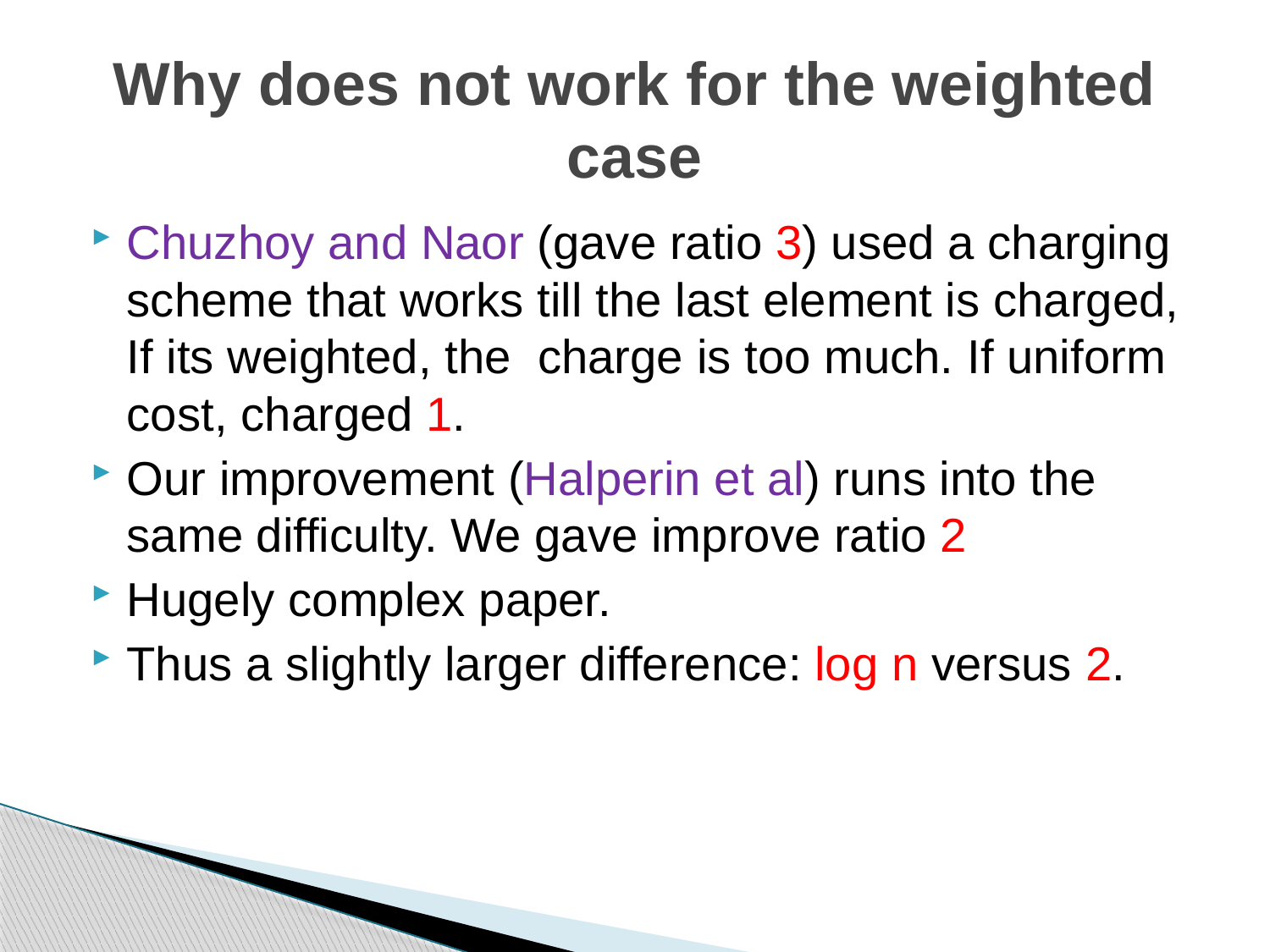

# Why does not work for the weighted case
Chuzhoy and Naor (gave ratio 3) used a charging scheme that works till the last element is charged, If its weighted, the  charge is too much. If uniform cost, charged 1.
Our improvement (Halperin et al) runs into the same difficulty. We gave improve ratio 2
Hugely complex paper.
Thus a slightly larger difference: log n versus 2.